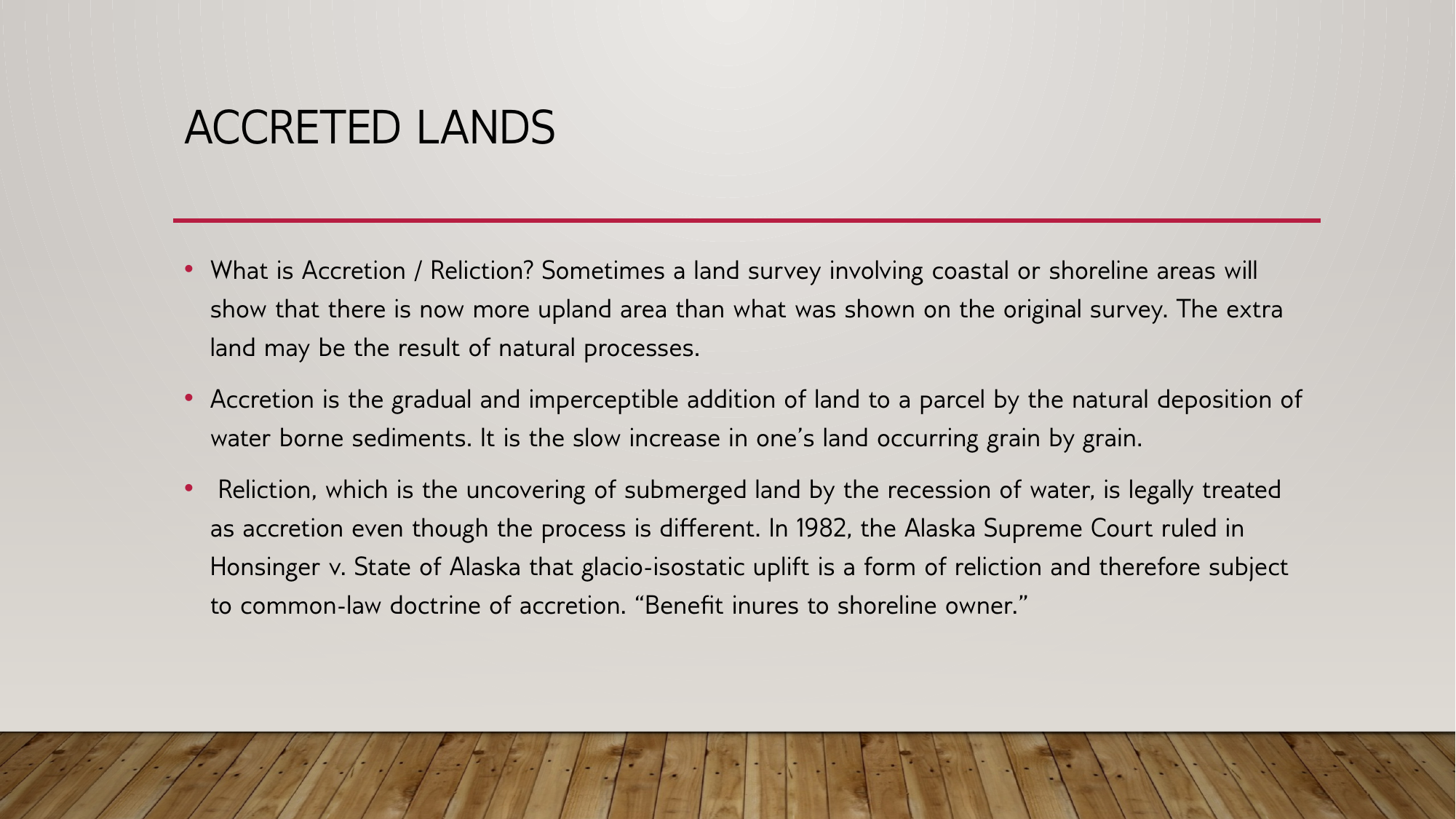

# Accreted Lands
What is Accretion / Reliction? Sometimes a land survey involving coastal or shoreline areas will show that there is now more upland area than what was shown on the original survey. The extra land may be the result of natural processes.
Accretion is the gradual and imperceptible addition of land to a parcel by the natural deposition of water borne sediments. It is the slow increase in one’s land occurring grain by grain.
 Reliction, which is the uncovering of submerged land by the recession of water, is legally treated as accretion even though the process is different. In 1982, the Alaska Supreme Court ruled in Honsinger v. State of Alaska that glacio-isostatic uplift is a form of reliction and therefore subject to common-law doctrine of accretion. “Benefit inures to shoreline owner.”